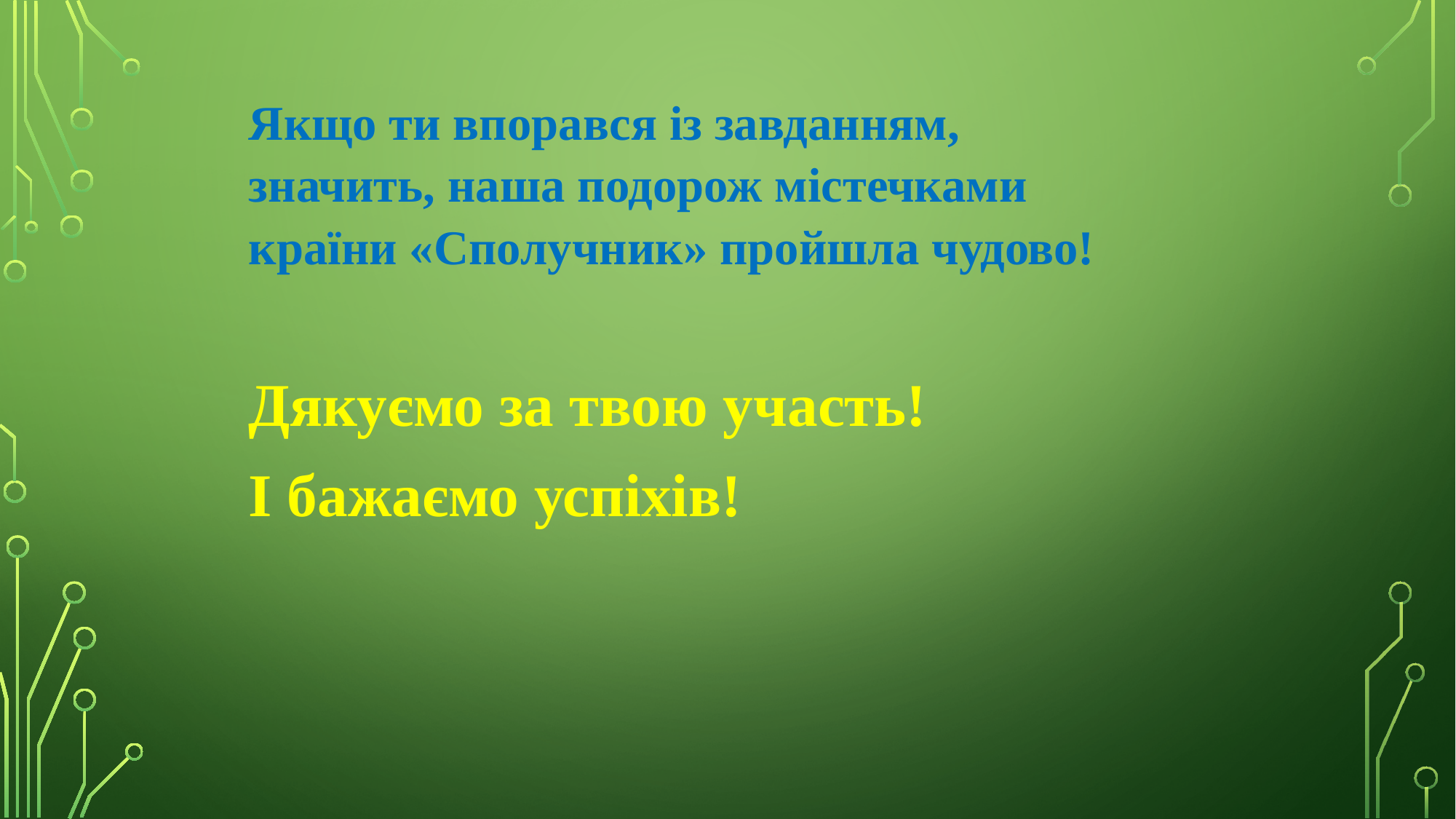

Якщо ти впорався із завданням, значить, наша подорож містечками країни «Сполучник» пройшла чудово!

Дякуємо за твою участь!
І бажаємо успіхів!